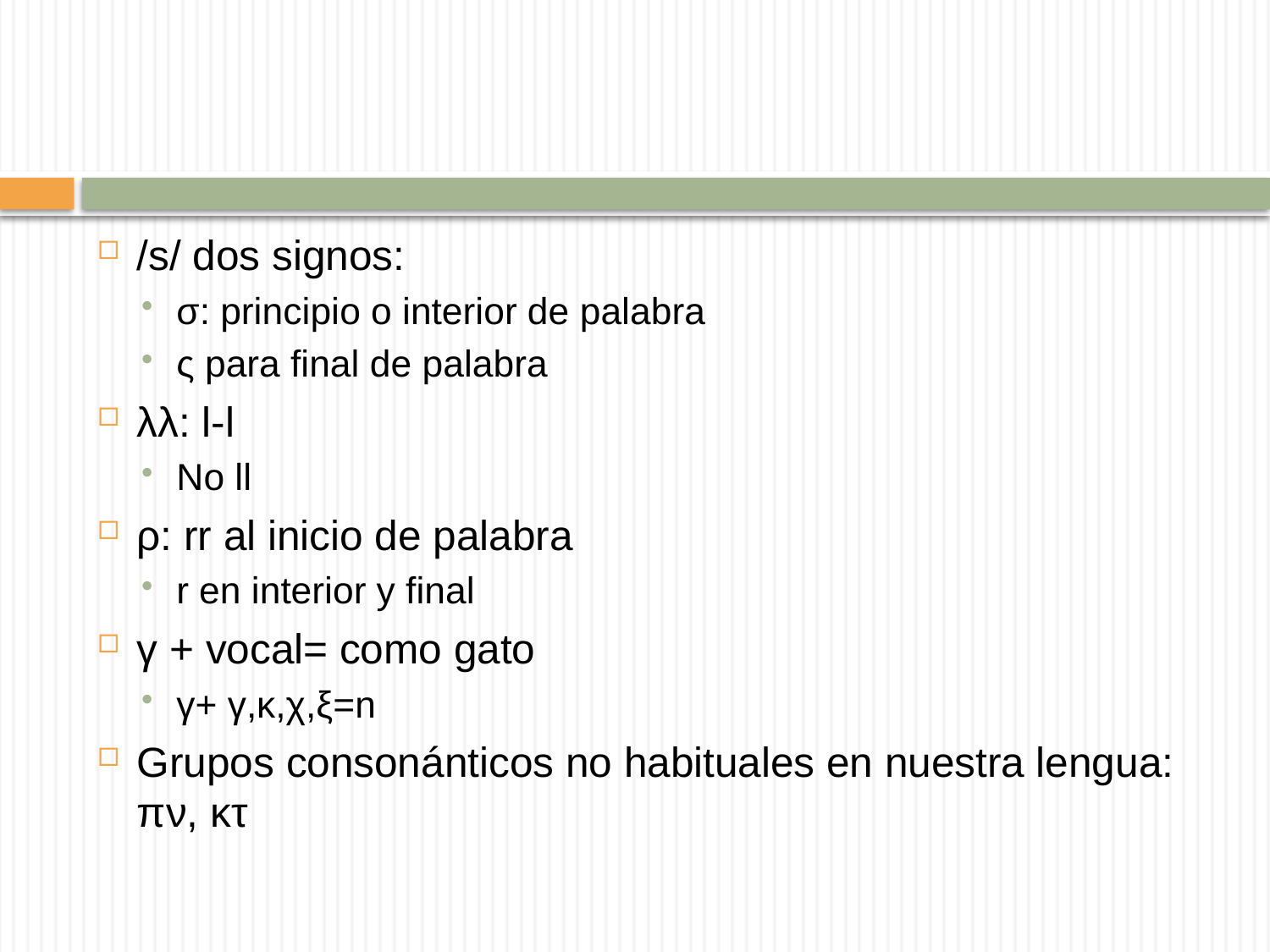

#
/s/ dos signos:
σ: principio o interior de palabra
ς para final de palabra
λλ: l-l
No ll
ρ: rr al inicio de palabra
r en interior y final
γ + vocal= como gato
γ+ γ,κ,χ,ξ=n
Grupos consonánticos no habituales en nuestra lengua: πν, κτ